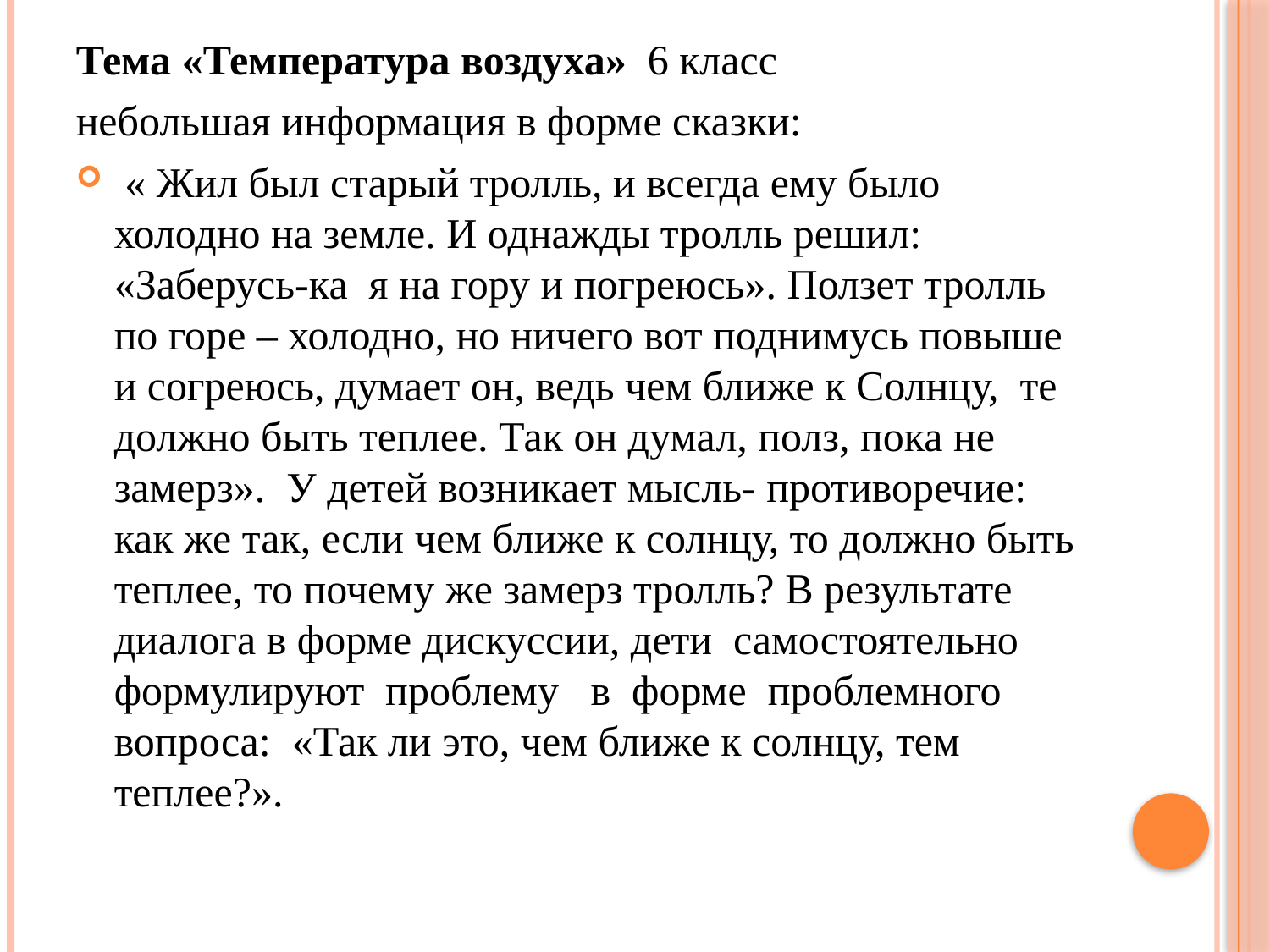

Тема «Температура воздуха»  6 класс
небольшая информация в форме сказки:
 « Жил был старый тролль, и всегда ему было холодно на земле. И однажды тролль решил: «Заберусь-ка  я на гору и погреюсь». Ползет тролль по горе – холодно, но ничего вот поднимусь повыше и согреюсь, думает он, ведь чем ближе к Солнцу,  те должно быть теплее. Так он думал, полз, пока не замерз».  У детей возникает мысль- противоречие: как же так, если чем ближе к солнцу, то должно быть теплее, то почему же замерз тролль? В результате диалога в форме дискуссии, дети  самостоятельно формулируют  проблему   в  форме  проблемного вопроса:  «Так ли это, чем ближе к солнцу, тем теплее?».
#